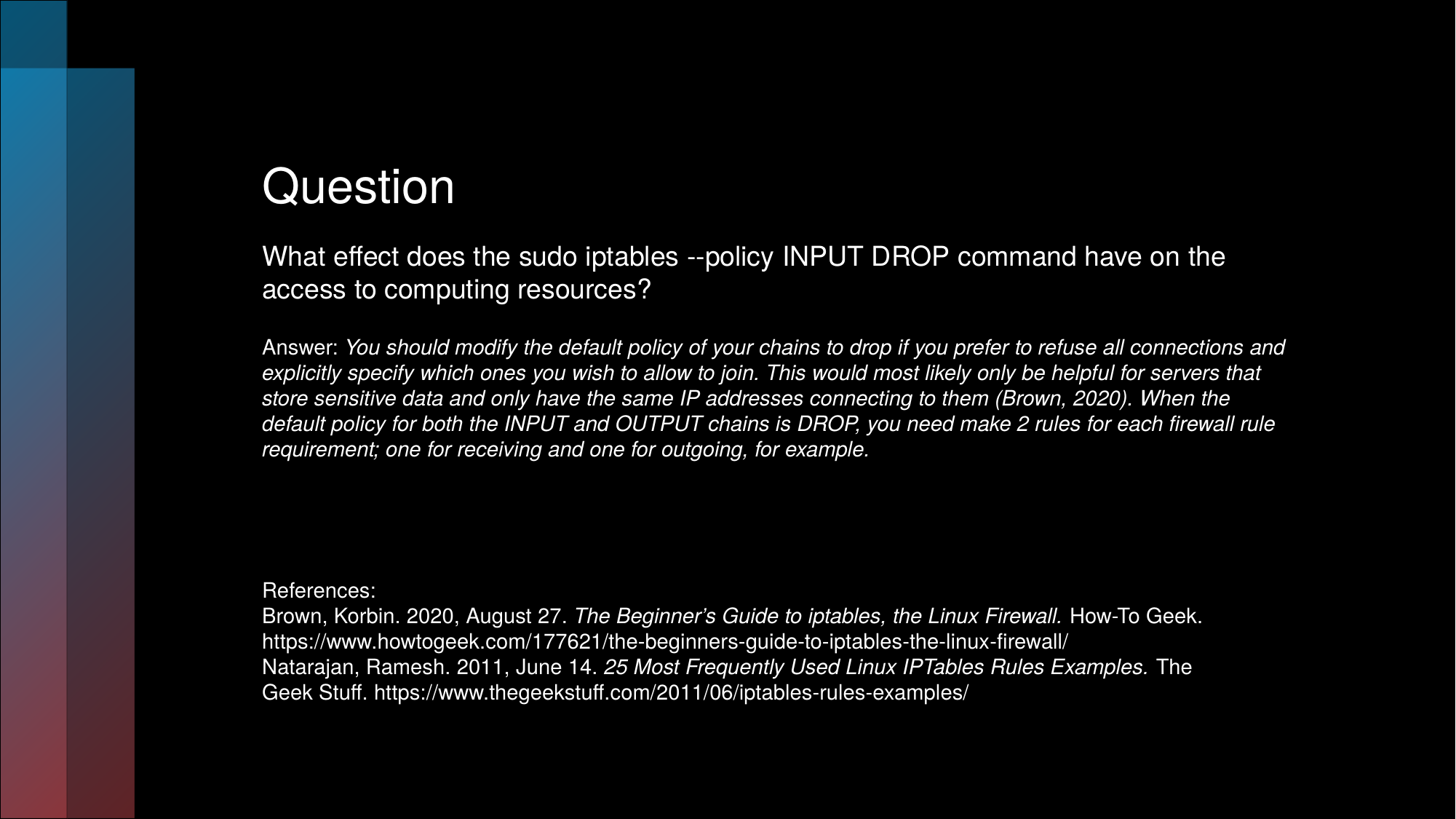

Question
What effect does the sudo iptables --policy INPUT DROP command have on the access to computing resources?

Answer: You should modify the default policy of your chains to drop if you prefer to refuse all connections and explicitly specify which ones you wish to allow to join. This would most likely only be helpful for servers that store sensitive data and only have the same IP addresses connecting to them (Brown, 2020). When the default policy for both the INPUT and OUTPUT chains is DROP, you need make 2 rules for each firewall rule requirement; one for receiving and one for outgoing, for example.

References:
Brown, Korbin. 2020, August 27. The Beginner’s Guide to iptables, the Linux Firewall. How-To Geek. 	https://www.howtogeek.com/177621/the-beginners-guide-to-iptables-the-linux-firewall/
Natarajan, Ramesh. 2011, June 14. 25 Most Frequently Used Linux IPTables Rules Examples. The 	Geek Stuff. https://www.thegeekstuff.com/2011/06/iptables-rules-examples/